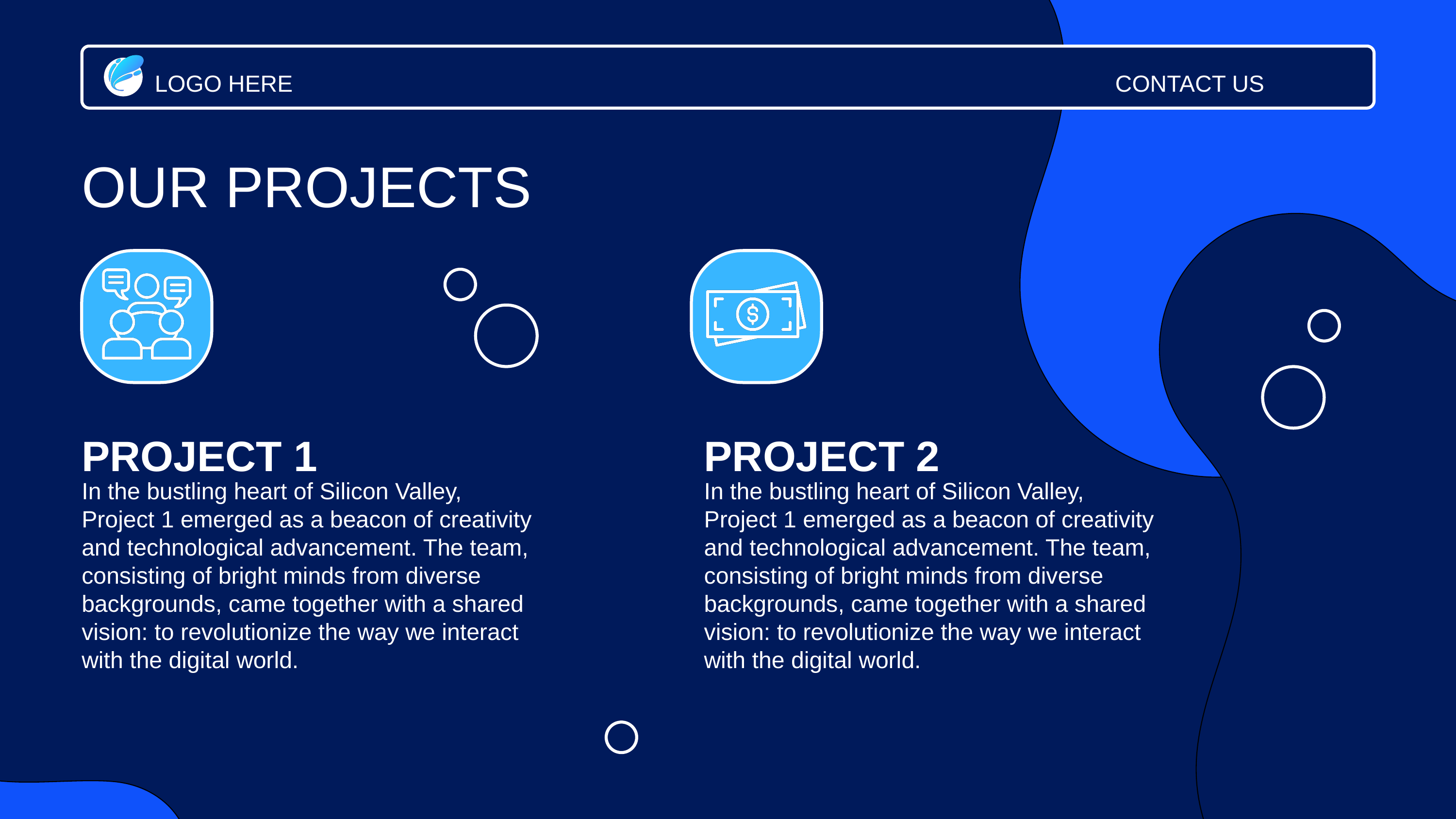

LOGO HERE
CONTACT US
OUR PROJECTS

PROJECT 1
PROJECT 2

In the bustling heart of Silicon Valley, Project 1 emerged as a beacon of creativity and technological advancement. The team, consisting of bright minds from diverse backgrounds, came together with a shared vision: to revolutionize the way we interact with the digital world.

In the bustling heart of Silicon Valley, Project 1 emerged as a beacon of creativity and technological advancement. The team, consisting of bright minds from diverse backgrounds, came together with a shared vision: to revolutionize the way we interact with the digital world.